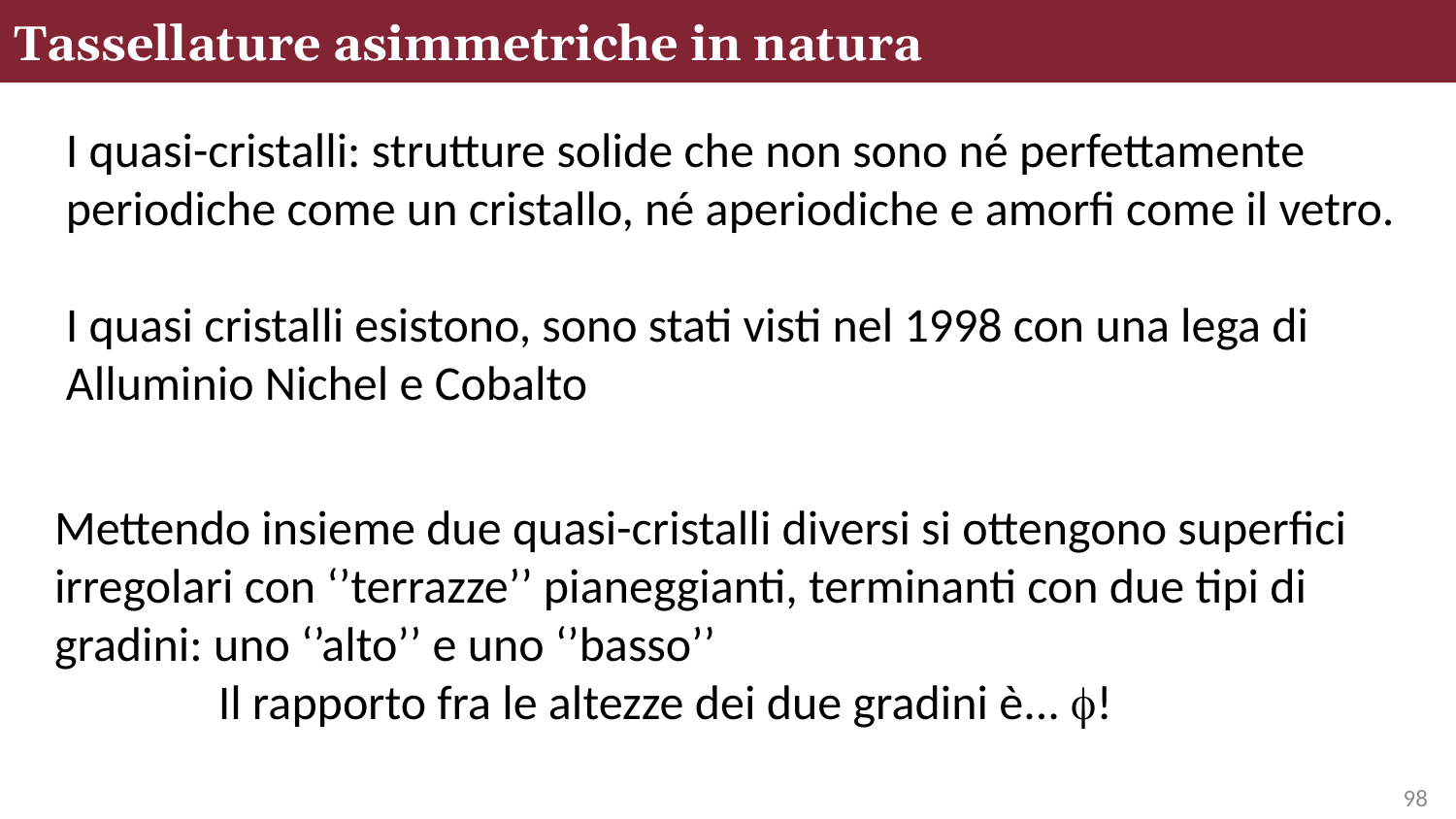

Tassellature asimmetriche in natura
I quasi-cristalli: strutture solide che non sono né perfettamente periodiche come un cristallo, né aperiodiche e amorfi come il vetro.

I quasi cristalli esistono, sono stati visti nel 1998 con una lega di Alluminio Nichel e Cobalto

Mettendo insieme due quasi-cristalli diversi si ottengono superfici irregolari con ‘’terrazze’’ pianeggianti, terminanti con due tipi di gradini: uno ‘’alto’’ e uno ‘’basso’’
               Il rapporto fra le altezze dei due gradini è... φ!
98